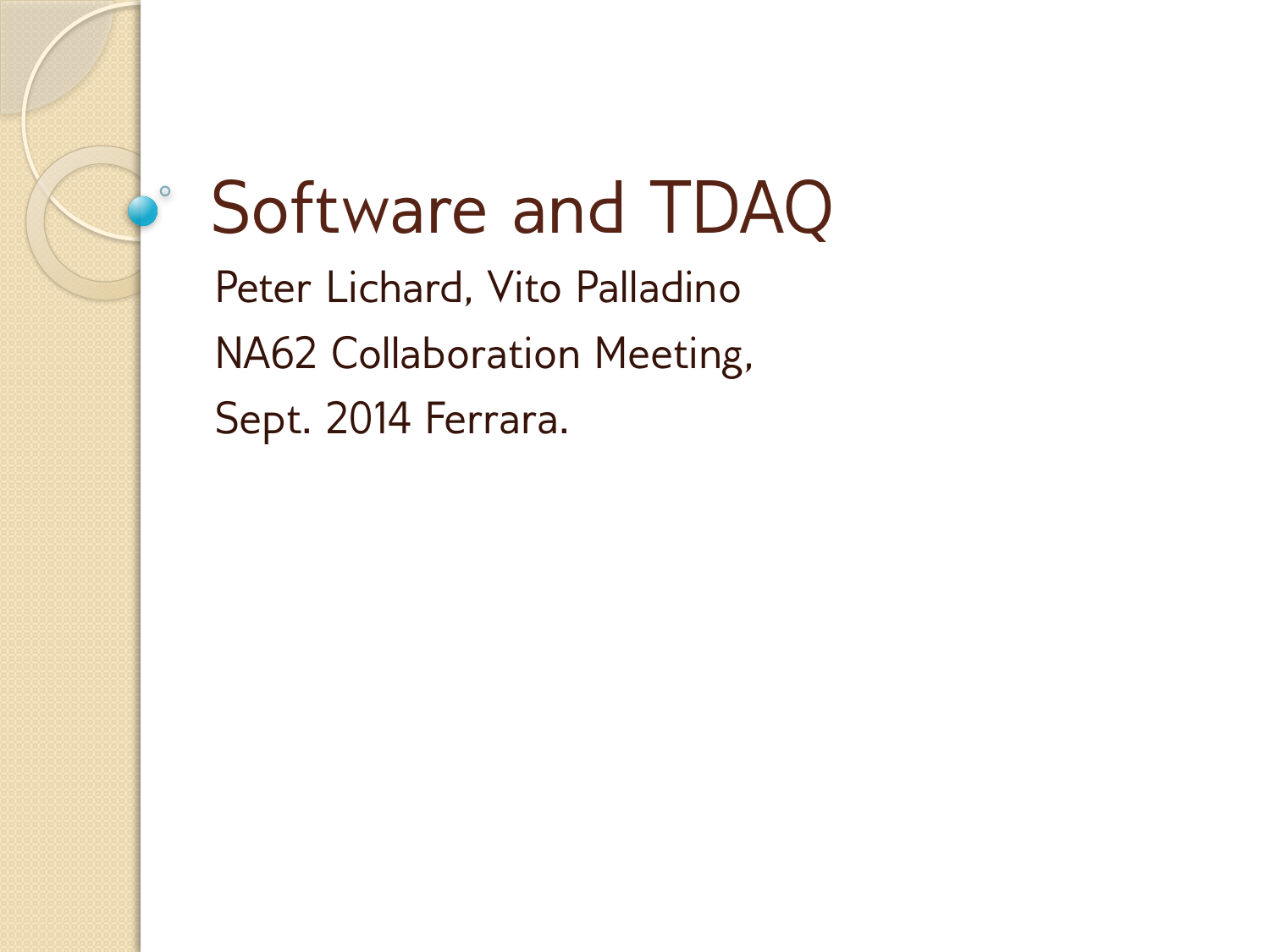

# Software and TDAQ
Peter Lichard, Vito Palladino
NA62 Collaboration Meeting,
Sept. 2014 Ferrara.